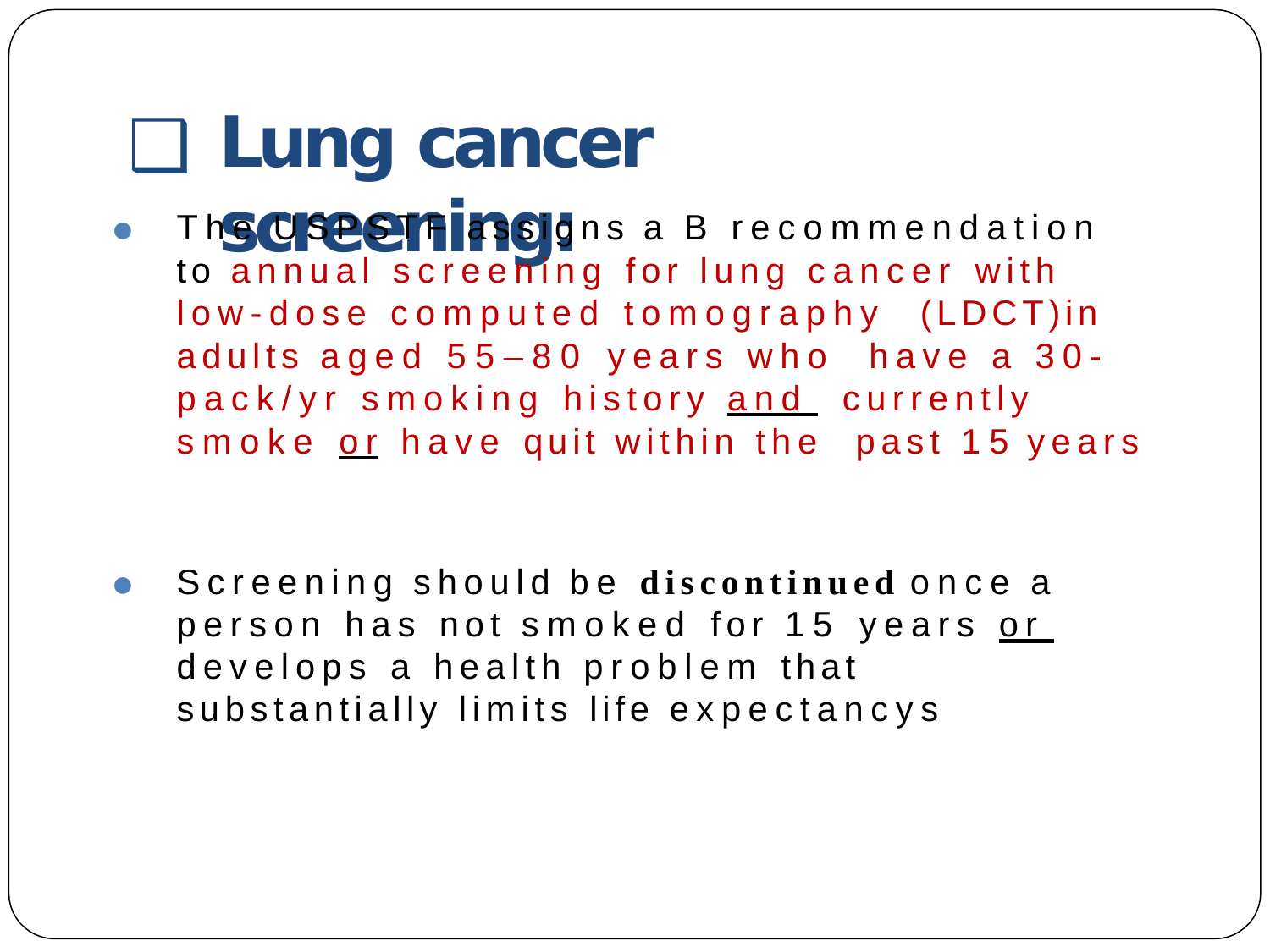

Lung cancer screening:
The USPSTF assigns a B recommendation  to annual screening for lung cancer with  low-dose computed tomography  (LDCT)in adults aged 55–80 years who  have a 30-pack/yr smoking history and  currently smoke or have quit within the  past 15 years

Screening should be discontinued once a  person has not smoked for 15 years or  develops a health problem that  substantially limits life expectancys